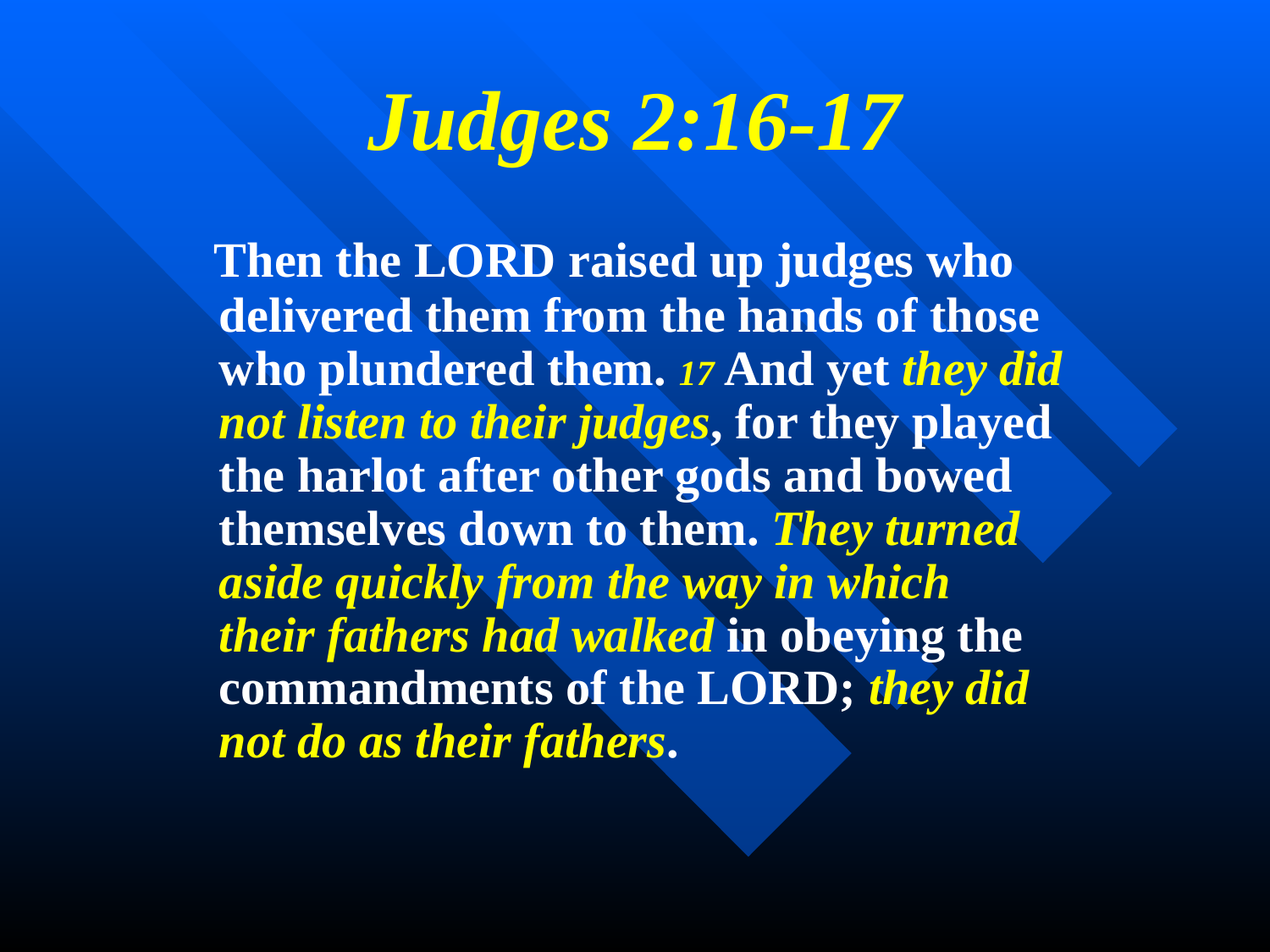

# Judges 2:16-17
   Then the LORD raised up judges who delivered them from the hands of those     who plundered them. 17 And yet they did     not listen to their judges, for they played      the harlot after other gods and bowed themselves down to them. They turned      aside quickly from the way in which           their fathers had walked in obeying the commandments of the LORD; they did        not do as their fathers.